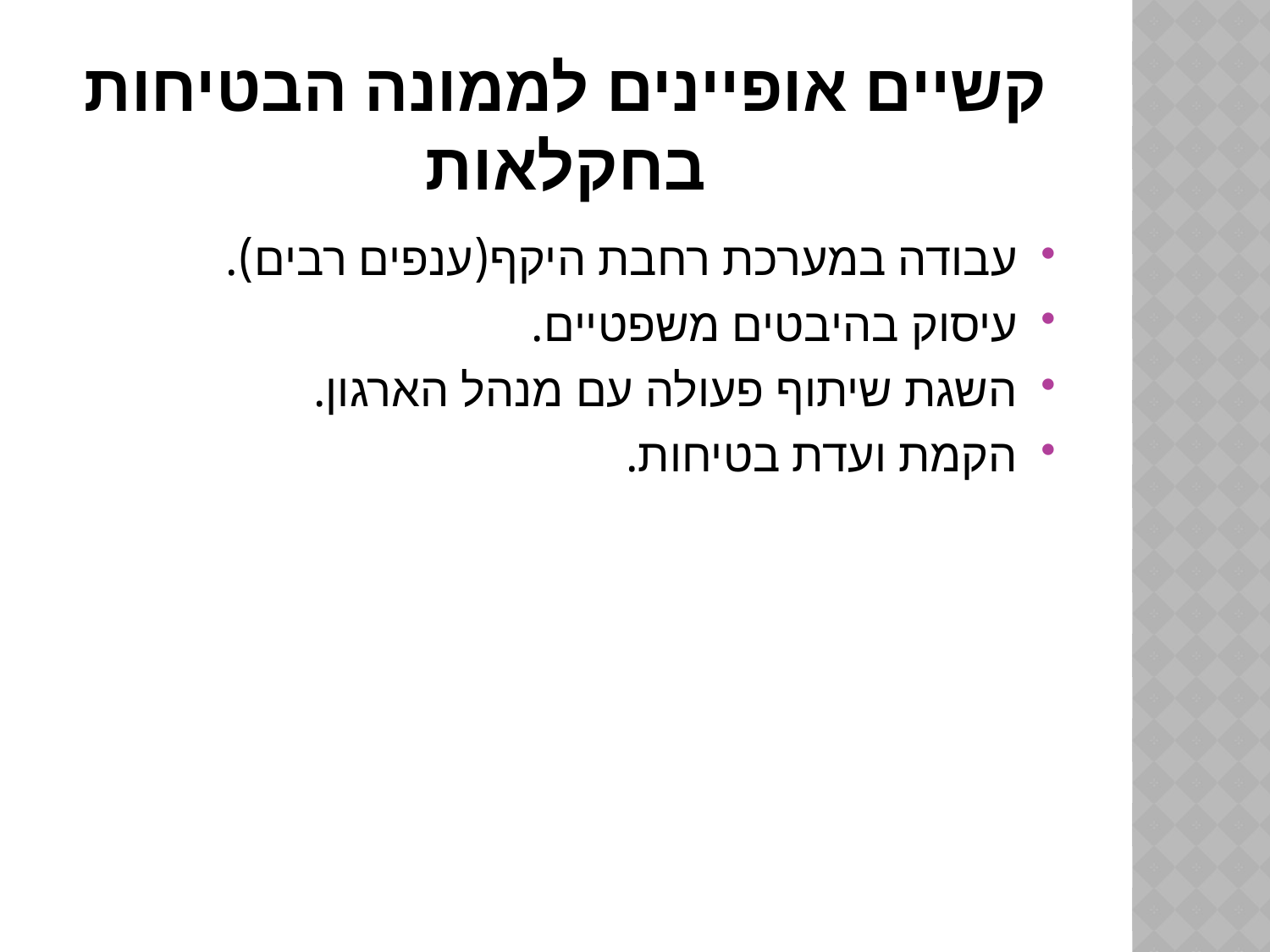

# קשיים אופיינים לממונה הבטיחות בחקלאות
עבודה במערכת רחבת היקף(ענפים רבים).
עיסוק בהיבטים משפטיים.
השגת שיתוף פעולה עם מנהל הארגון.
הקמת ועדת בטיחות.